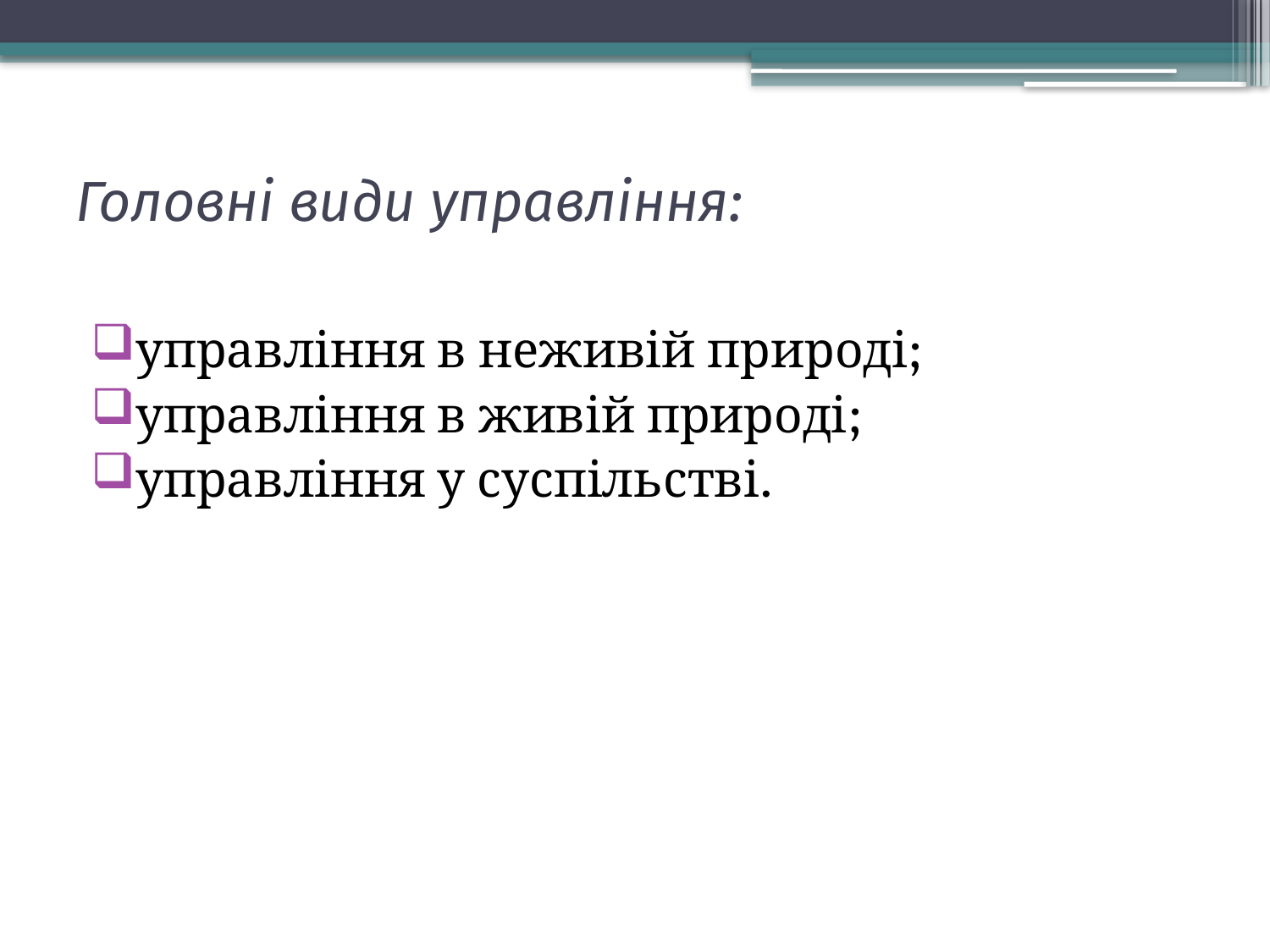

# Головні види управління:
управління в неживій природі;
управління в живій природі;
управління у суспільстві.